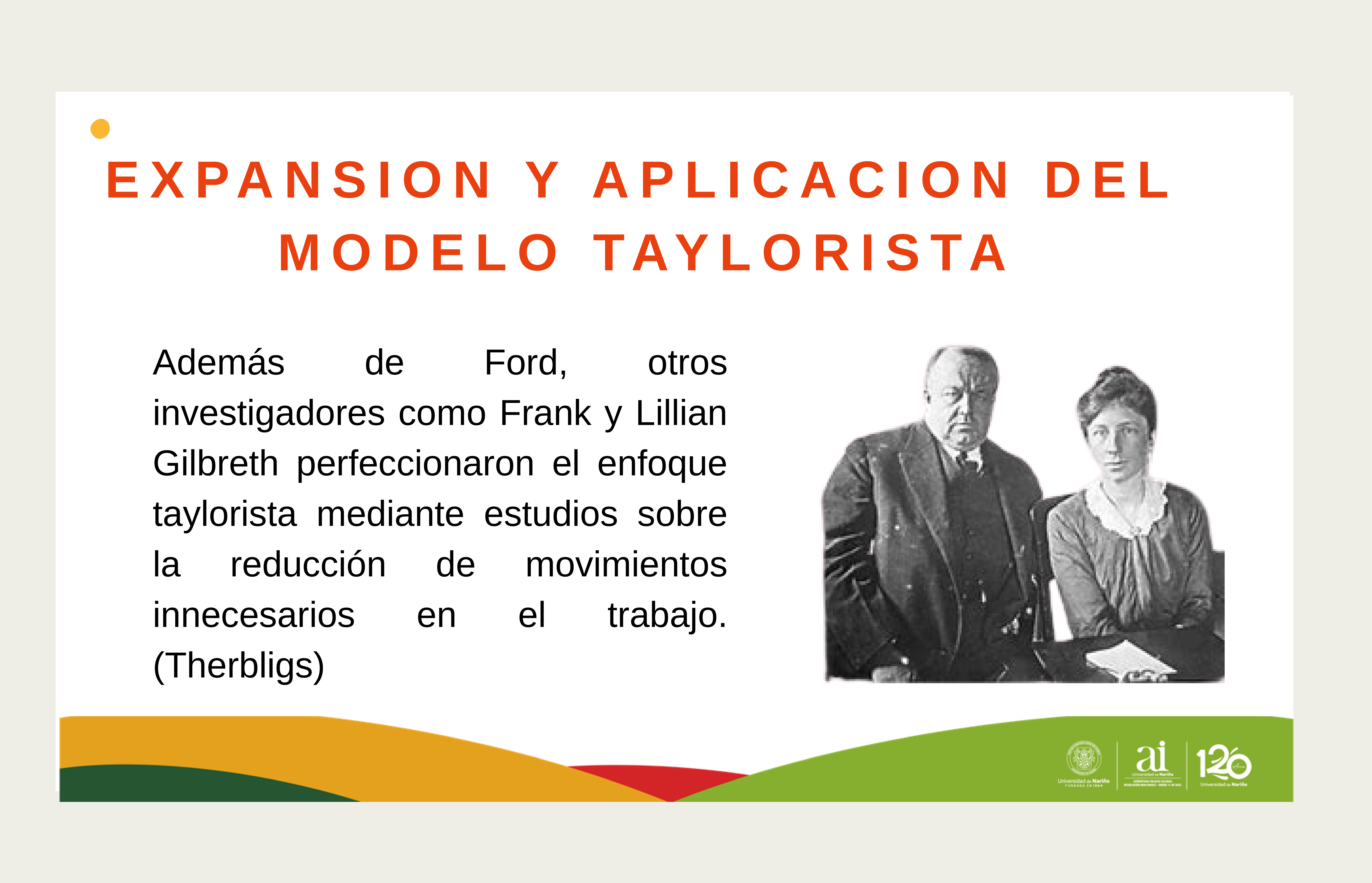

ORIGENES Y CONTEXTO HISTORICO
EXPANSION Y APLICACION DEL MODELO TAYLORISTA
La Administración Científica surge en el contexto de la Segunda Revolución Industrial, un período en el que las fábricas experimentaban un crecimiento acelerado debido a la mecanización y la producción en masa.
Además de Ford, otros investigadores como Frank y Lillian Gilbreth perfeccionaron el enfoque taylorista mediante estudios sobre la reducción de movimientos innecesarios en el trabajo. (Therbligs)